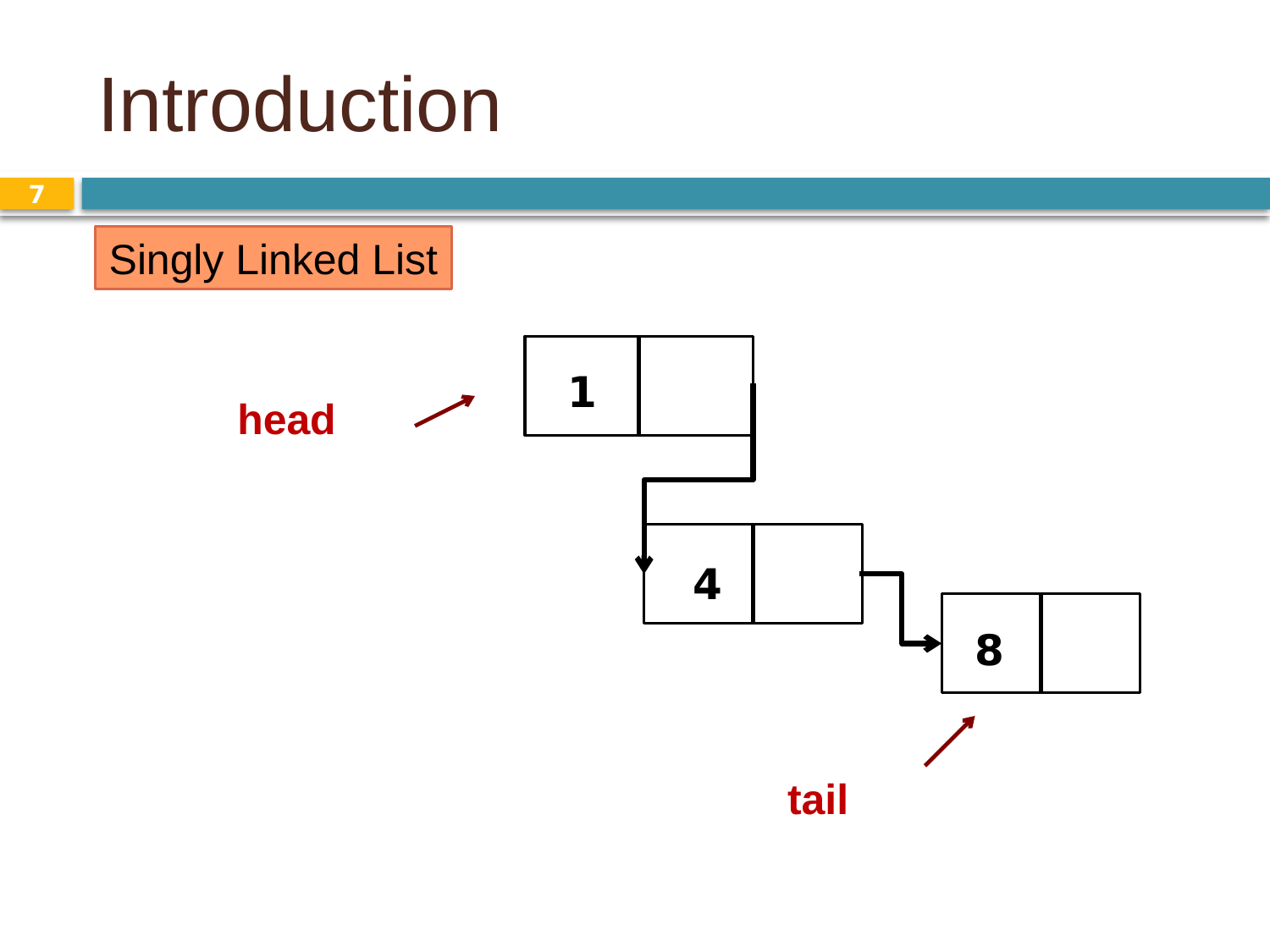

# Introduction
7
Singly Linked List

1

4

8
head
tail
head